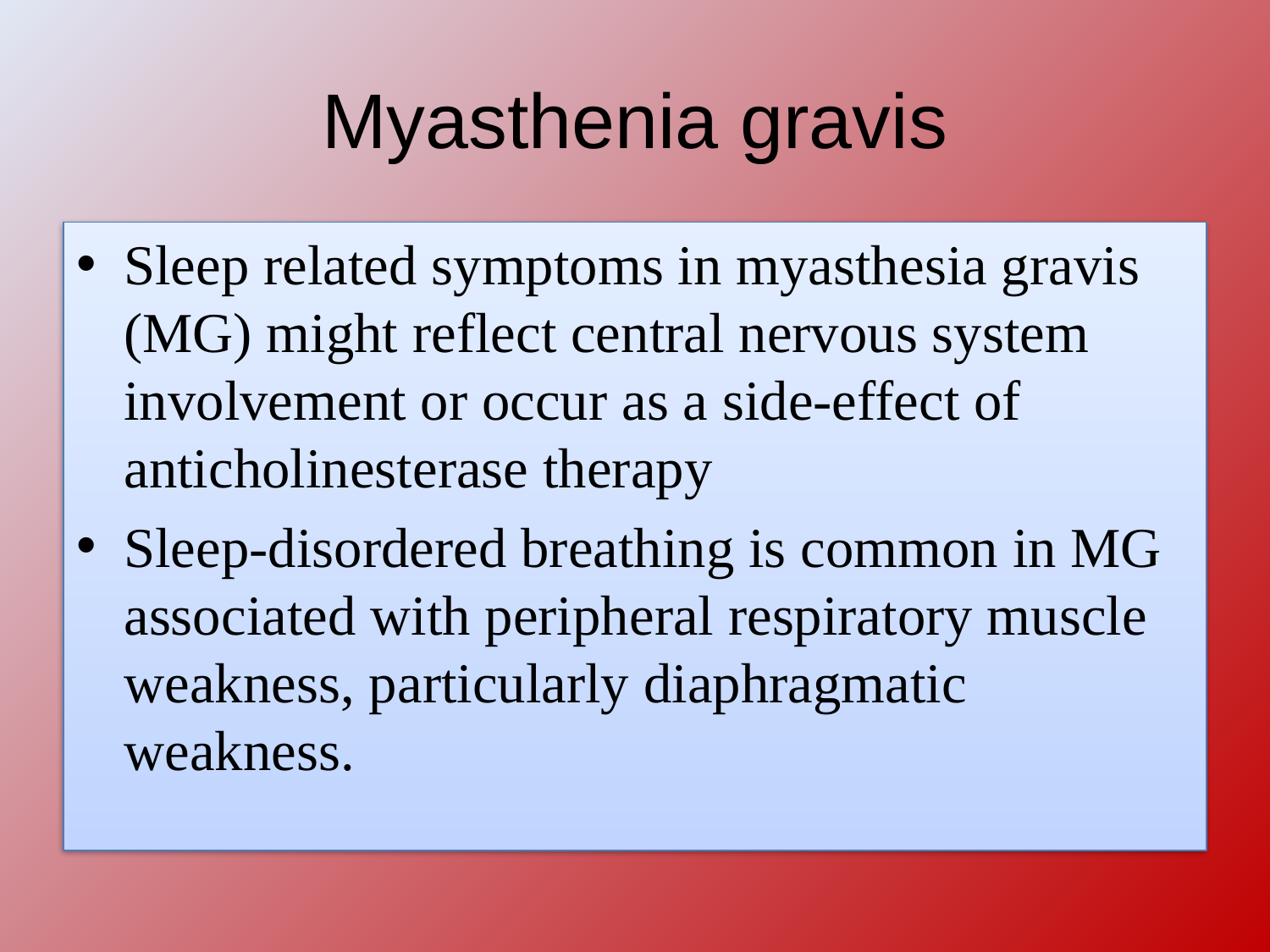

# Myasthenia gravis
Sleep related symptoms in myasthesia gravis (MG) might reflect central nervous system involvement or occur as a side-effect of anticholinesterase therapy
Sleep-disordered breathing is common in MG associated with peripheral respiratory muscle weakness, particularly diaphragmatic weakness.